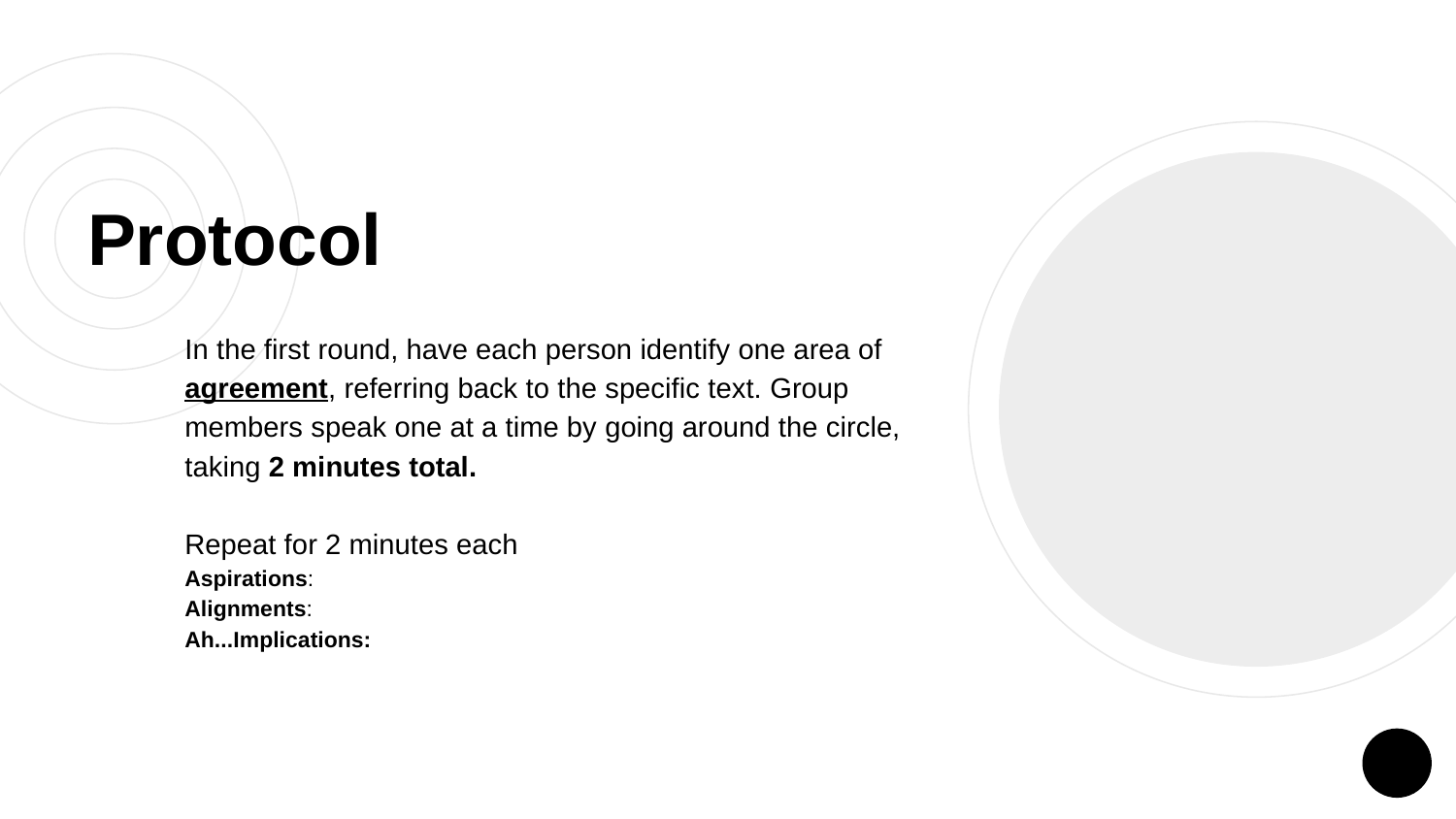

# Protocol
In the first round, have each person identify one area of agreement, referring back to the specific text. Group members speak one at a time by going around the circle, taking 2 minutes total.

Repeat for 2 minutes each
Aspirations:
Alignments:
Ah...Implications: